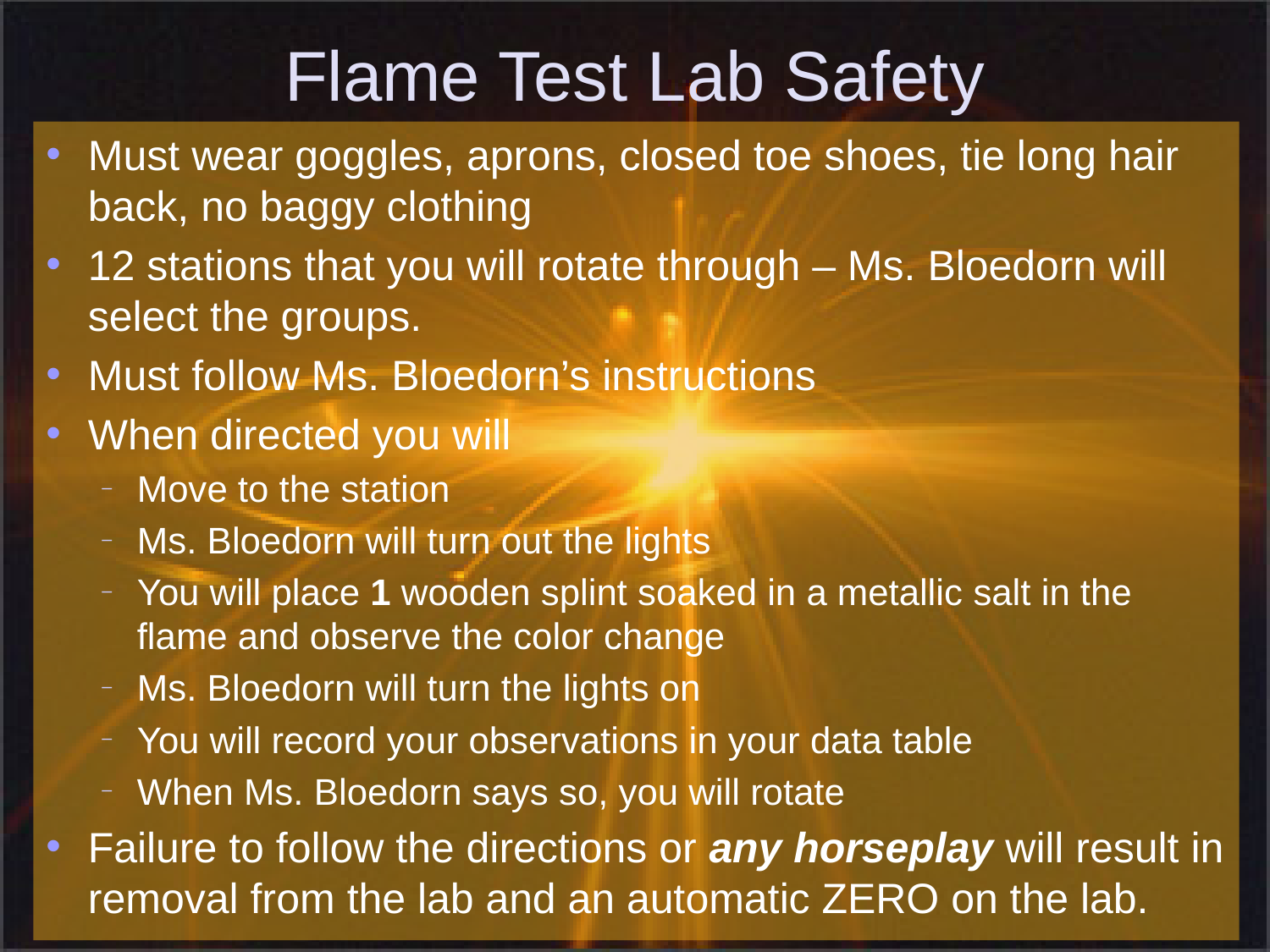

# Flame Test Lab Safety
Must wear goggles, aprons, closed toe shoes, tie long hair back, no baggy clothing
12 stations that you will rotate through – Ms. Bloedorn will select the groups.
Must follow Ms. Bloedorn’s instructions
When directed you will
Move to the station
Ms. Bloedorn will turn out the lights
You will place 1 wooden splint soaked in a metallic salt in the flame and observe the color change
Ms. Bloedorn will turn the lights on
You will record your observations in your data table
When Ms. Bloedorn says so, you will rotate
Failure to follow the directions or any horseplay will result in removal from the lab and an automatic ZERO on the lab.